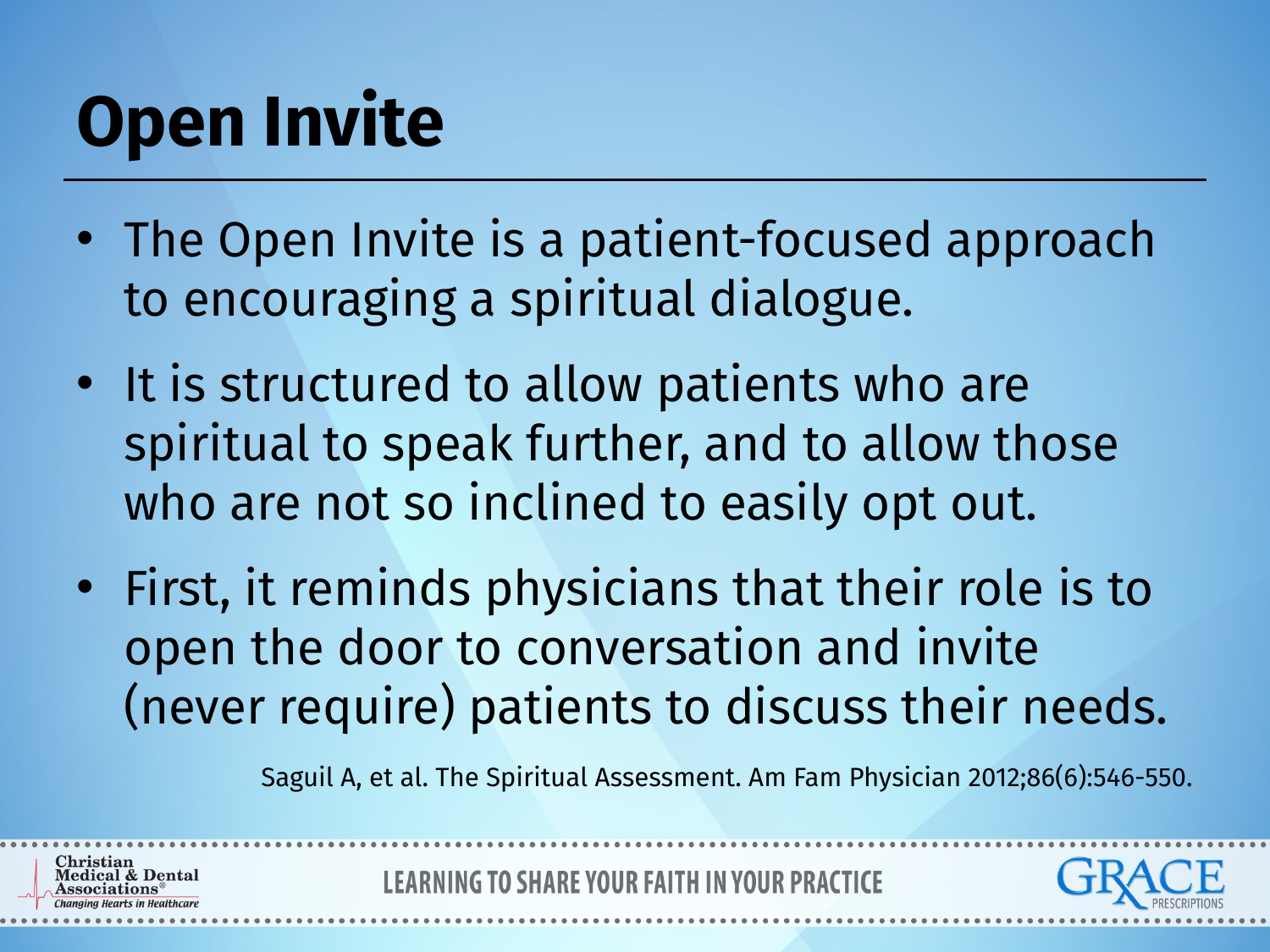

# Open Invite
The Open Invite is a patient-focused approach to encouraging a spiritual dialogue.
It is structured to allow patients who are spiritual to speak further, and to allow those who are not so inclined to easily opt out.
First, it reminds physicians that their role is to open the door to conversation and invite (never require) patients to discuss their needs.
Saguil A, et al. The Spiritual Assessment. Am Fam Physician 2012;86(6):546-550.